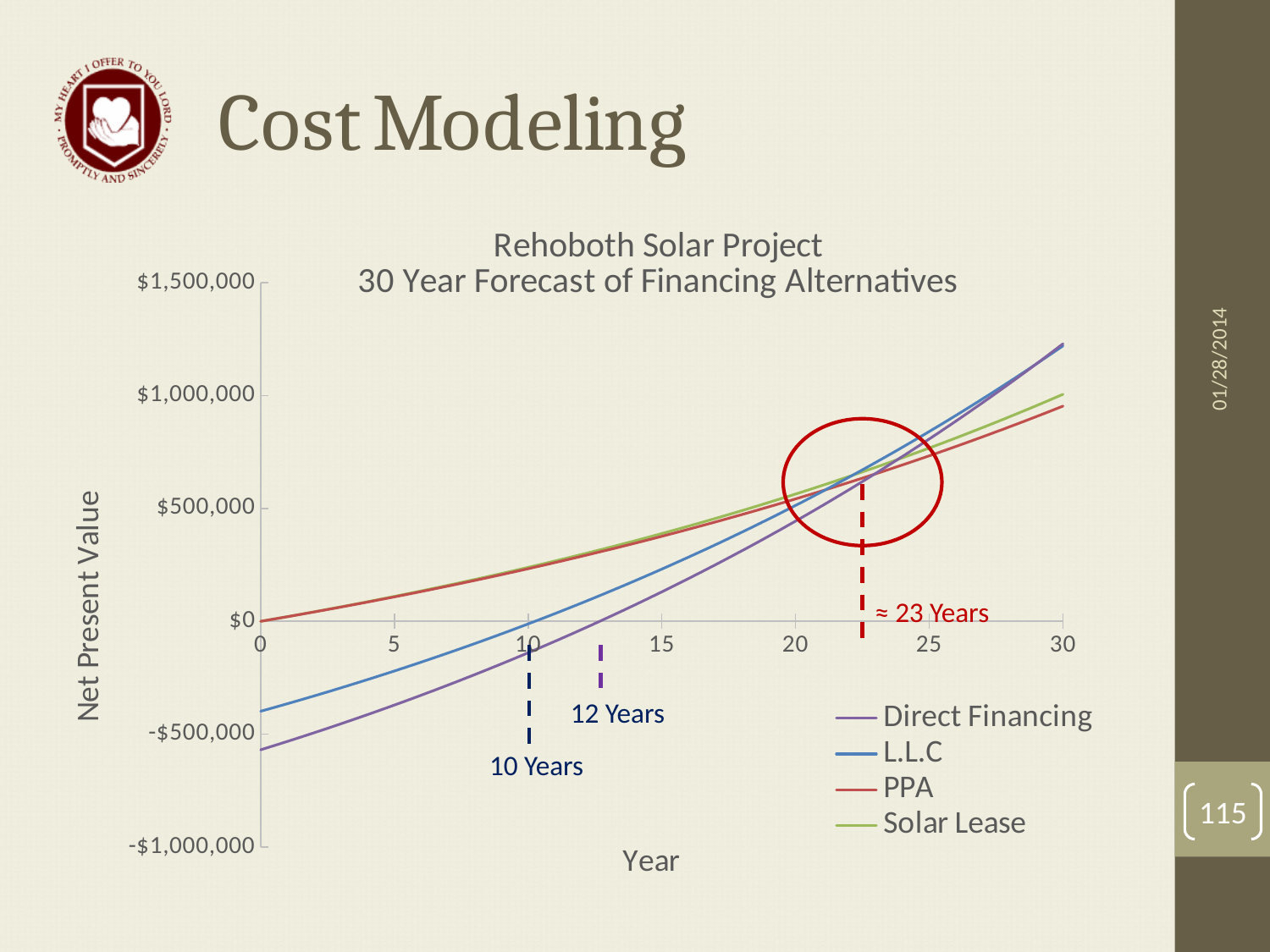

# Cost Modeling

### Chart: Rehoboth Solar Project
30 Year Forecast of Financing Alternatives

| Category |  |  | PPA |  |
|---|---|---|---|---|
01/28/2014

≈ 23 Years
12 Years
10 Years
115